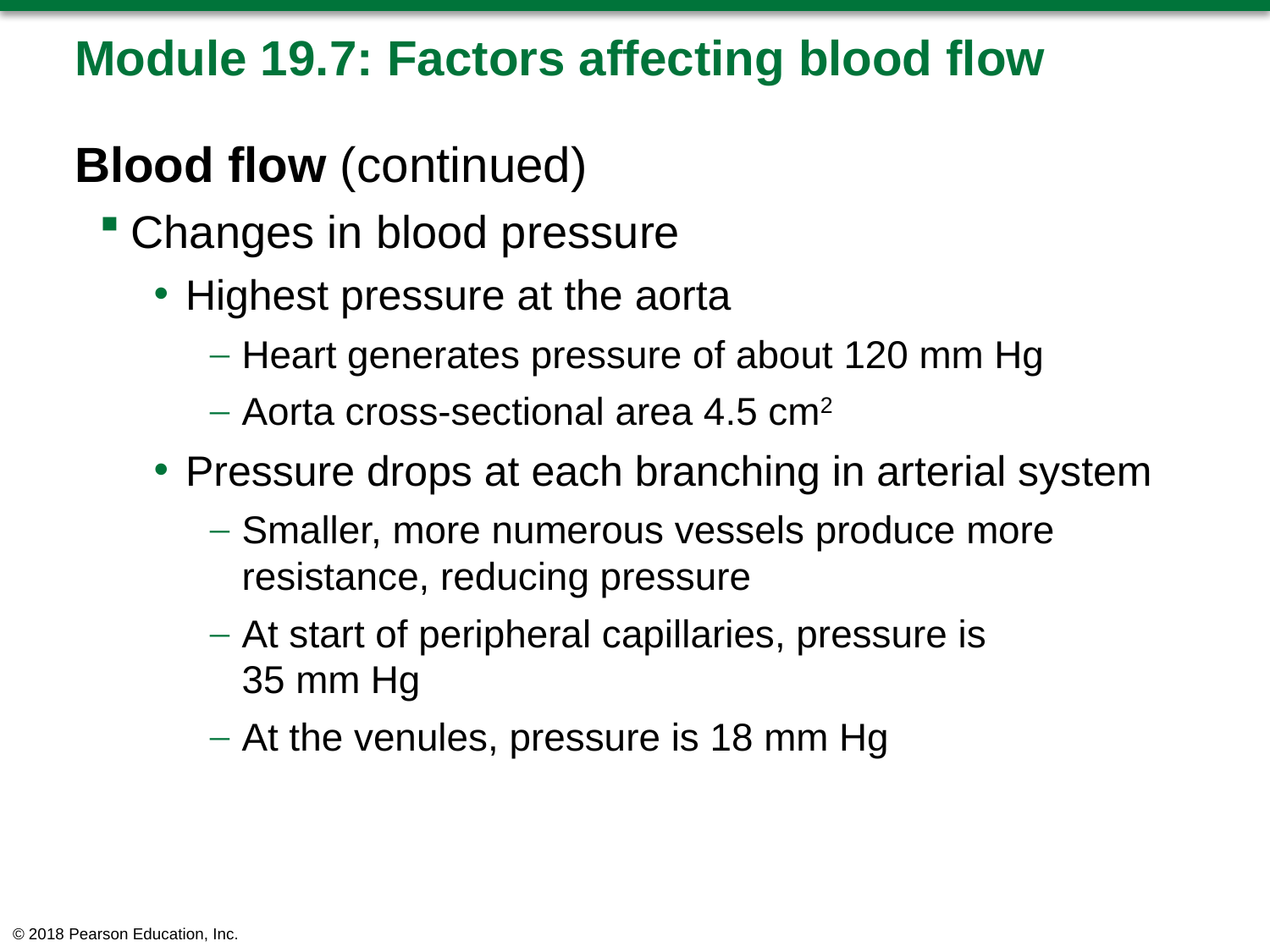

# Module 19.7: Factors affecting blood flow
Blood flow (continued)
Changes in blood pressure
Highest pressure at the aorta
Heart generates pressure of about 120 mm Hg
Aorta cross-sectional area 4.5 cm2
Pressure drops at each branching in arterial system
Smaller, more numerous vessels produce more resistance, reducing pressure
At start of peripheral capillaries, pressure is
35 mm Hg
At the venules, pressure is 18 mm Hg
© 2018 Pearson Education, Inc.